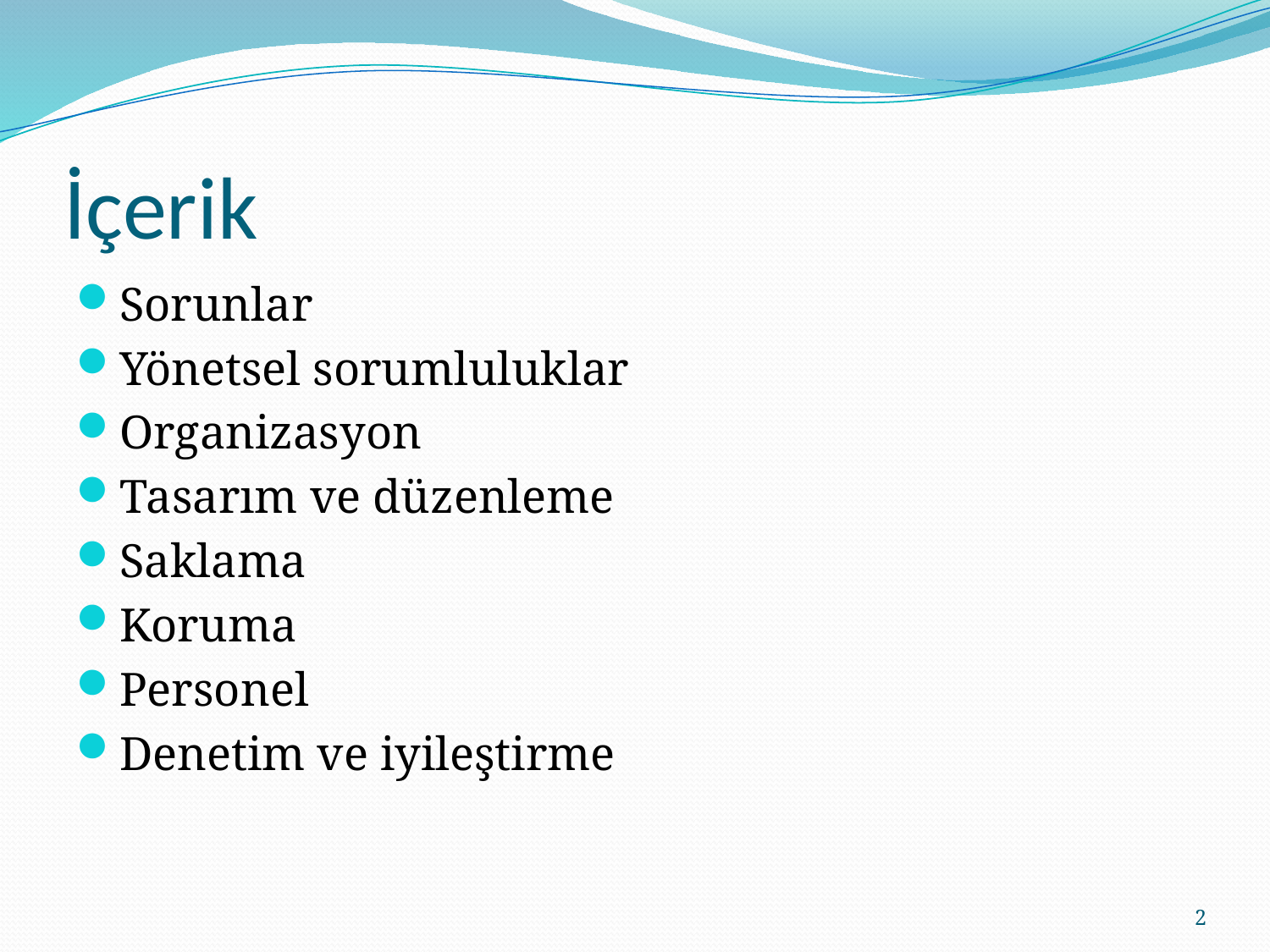

# İçerik
Sorunlar
Yönetsel sorumluluklar
Organizasyon
Tasarım ve düzenleme
Saklama
Koruma
Personel
Denetim ve iyileştirme
2